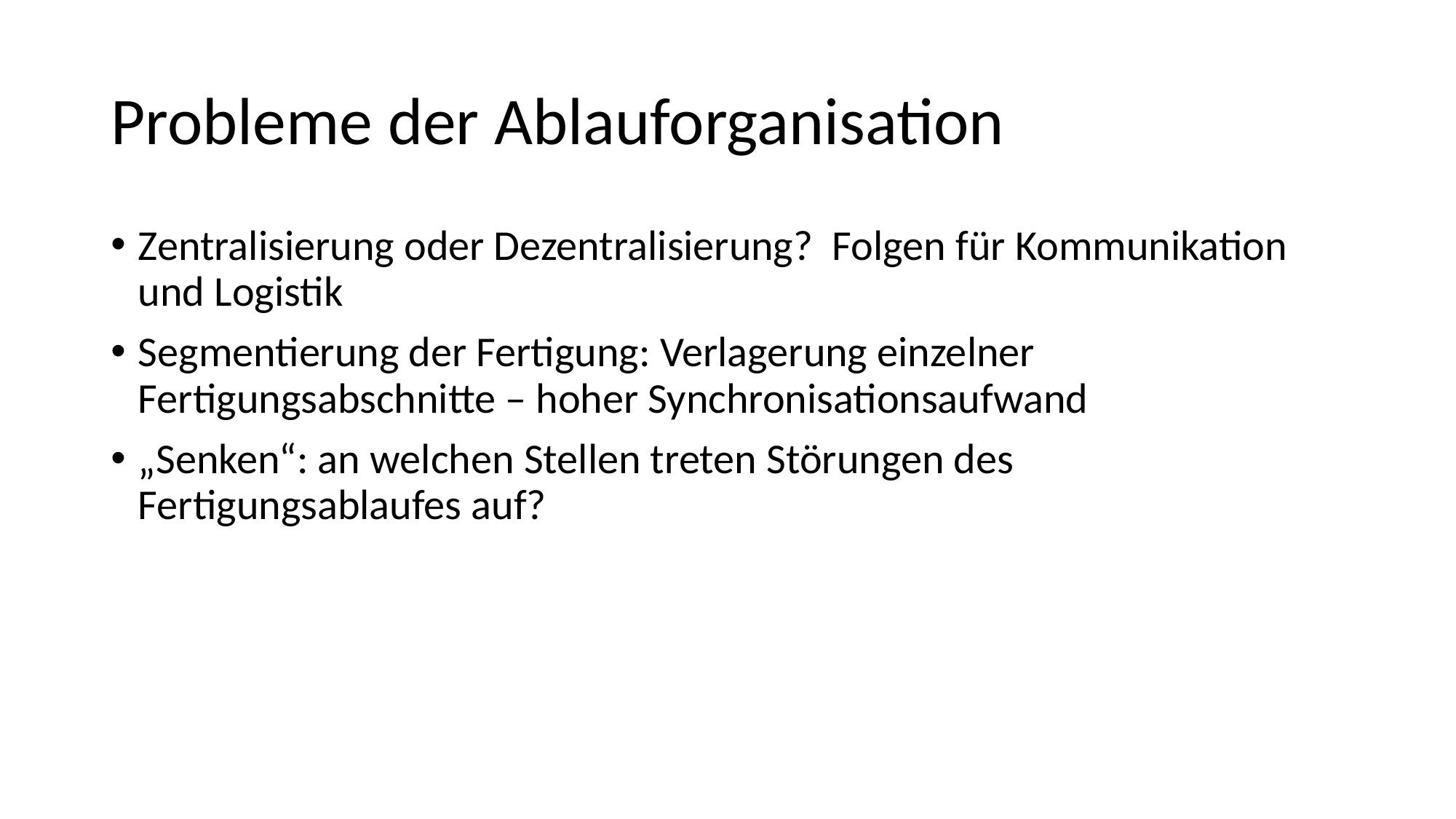

# Probleme der Ablauforganisation
Zentralisierung oder Dezentralisierung?  Folgen für Kommunikation und Logistik
Segmentierung der Fertigung: Verlagerung einzelner Fertigungsabschnitte – hoher Synchronisationsaufwand
„Senken“: an welchen Stellen treten Störungen des Fertigungsablaufes auf?